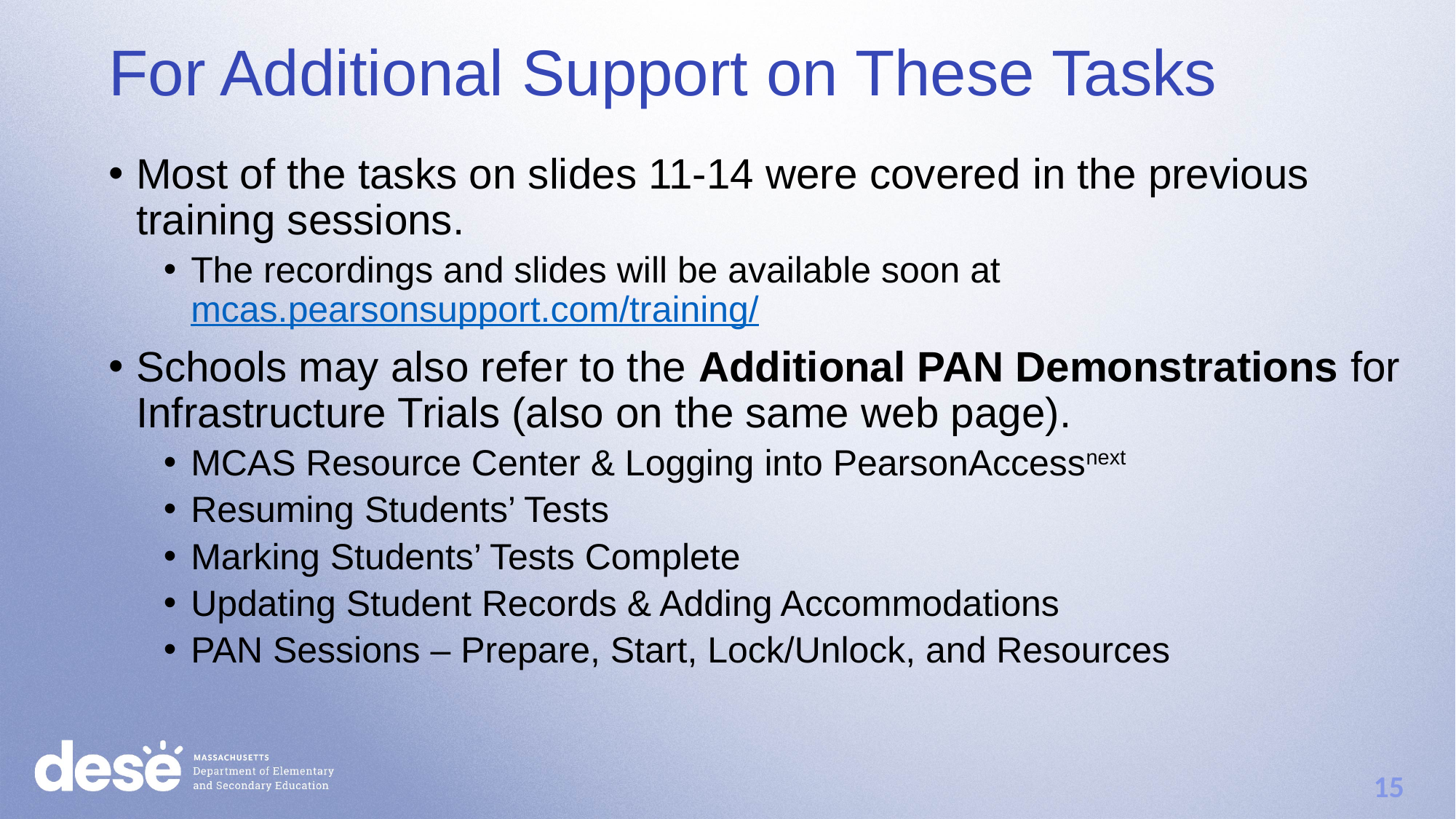

For Additional Support on These Tasks
Most of the tasks on slides 11-14 were covered in the previous training sessions.
The recordings and slides will be available soon at mcas.pearsonsupport.com/training/
Schools may also refer to the Additional PAN Demonstrations for
Infrastructure Trials (also on the same web page).
MCAS Resource Center & Logging into PearsonAccessnext
Resuming Students’ Tests
Marking Students’ Tests Complete
Updating Student Records & Adding Accommodations
PAN Sessions – Prepare, Start, Lock/Unlock, and Resources